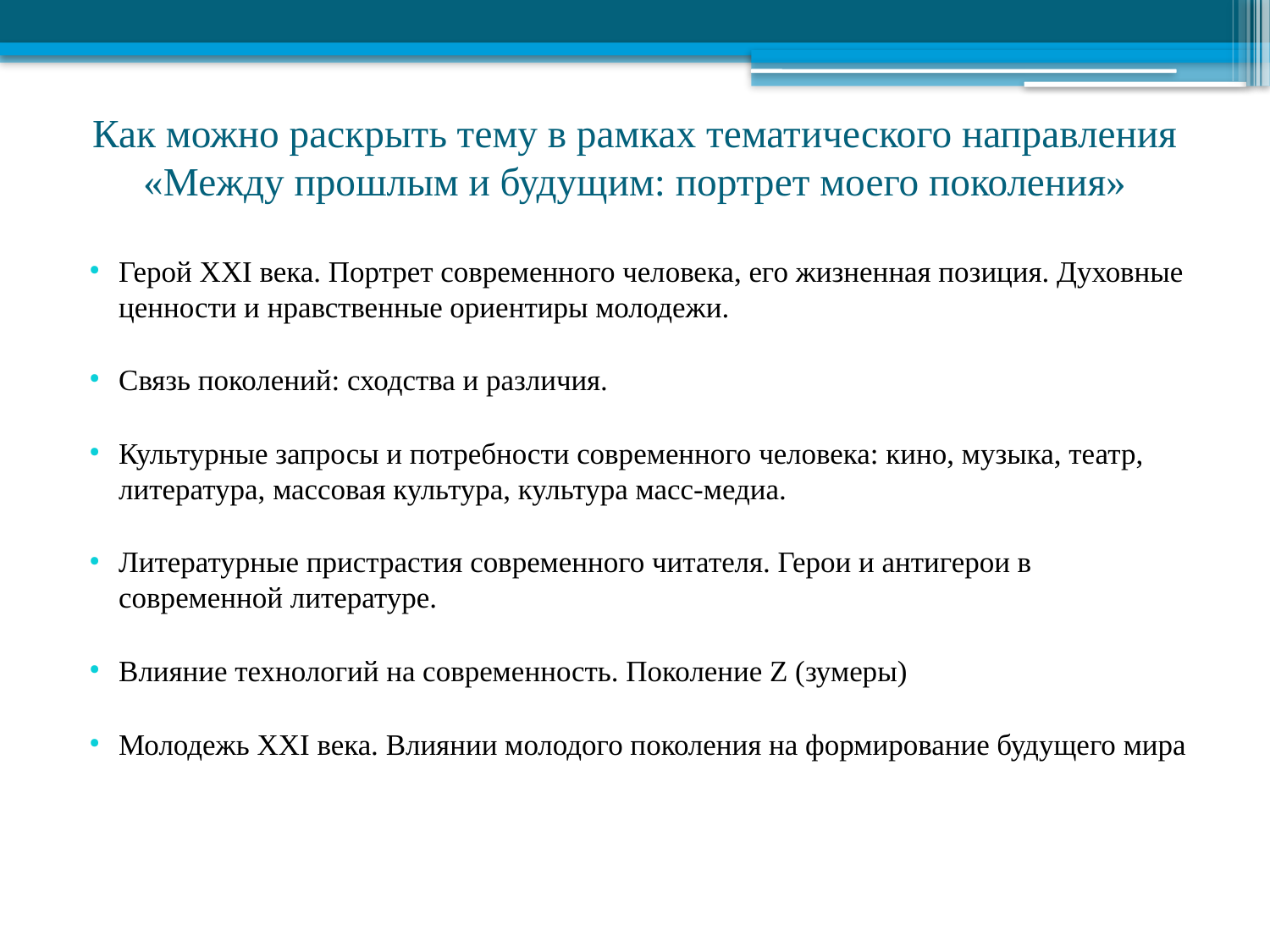

# Как можно раскрыть тему в рамках тематического направления «Между прошлым и будущим: портрет моего поколения»
Герой XXI века. Портрет современного человека, его жизненная позиция. Духовные ценности и нравственные ориентиры молодежи.

Связь поколений: сходства и различия.

Культурные запросы и потребности современного человека: кино, музыка, театр, литература, массовая культура, культура масс-медиа.

Литературные пристрастия современного читателя. Герои и антигерои в современной литературе.

Влияние технологий на современность. Поколение Z (зумеры)

Молодежь XXI века. Влиянии молодого поколения на формирование будущего мира